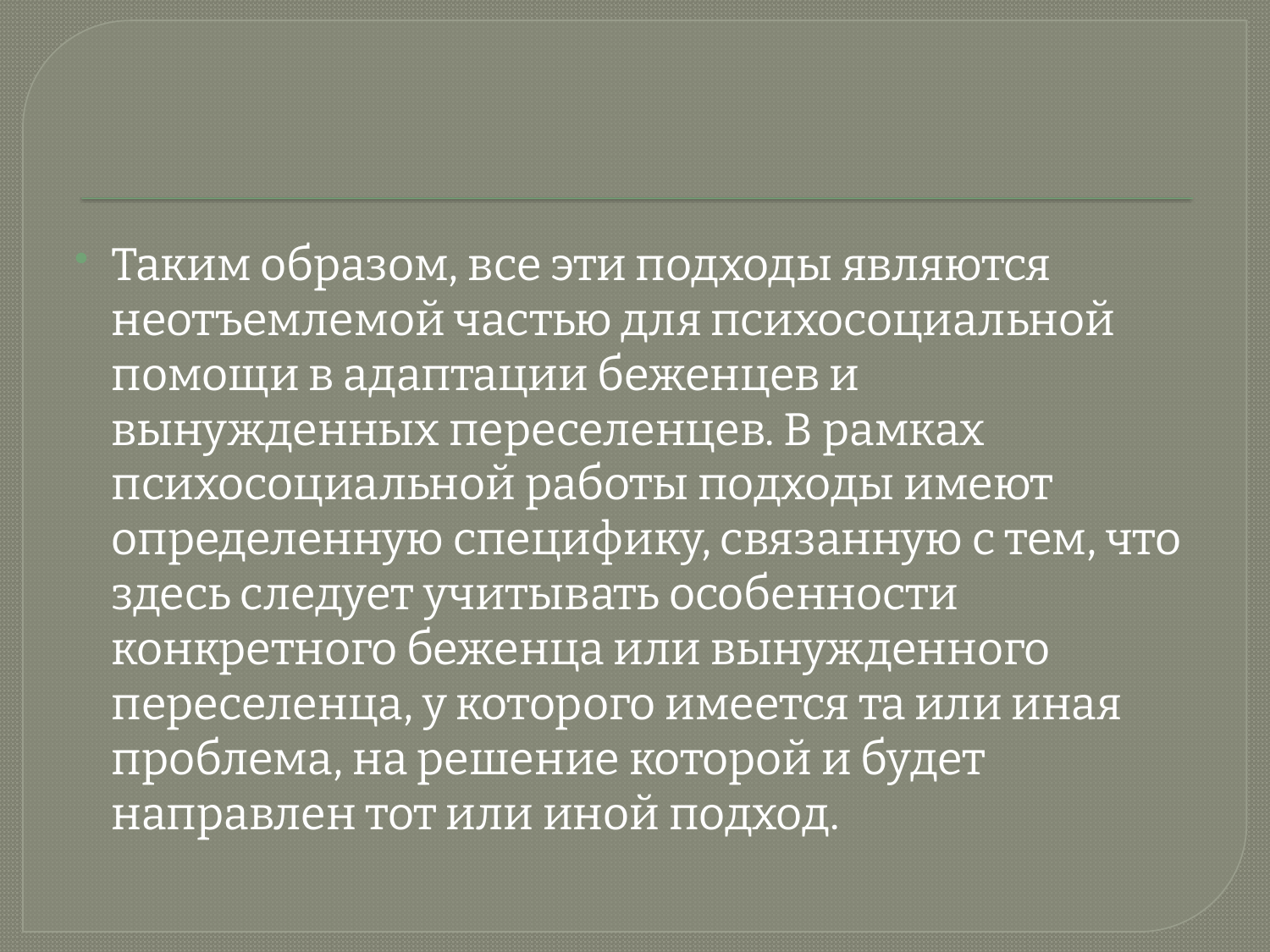

Таким образом, все эти подходы являются неотъемлемой частью для психосоциальной помощи в адаптации беженцев и вынужденных переселенцев. В рамках психосоциальной работы подходы имеют определенную специфику, связанную с тем, что здесь следует учитывать особенности конкретного беженца или вынужденного переселенца, у которого имеется та или иная проблема, на решение которой и будет направлен тот или иной подход.